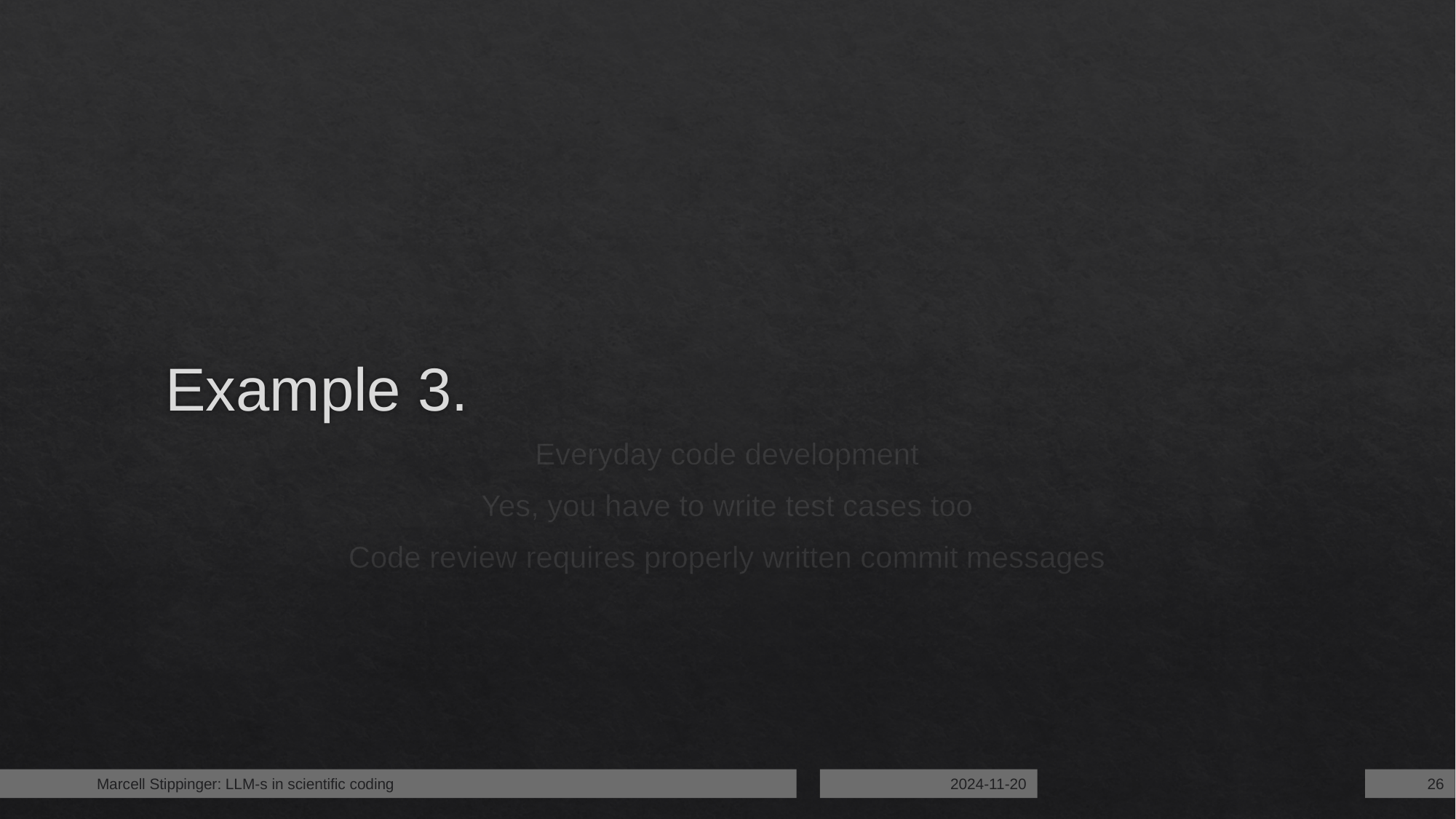

# Example 3.
Everyday code development
Yes, you have to write test cases too
Code review requires properly written commit messages
Marcell Stippinger: LLM-s in scientific coding
2024-11-20
26